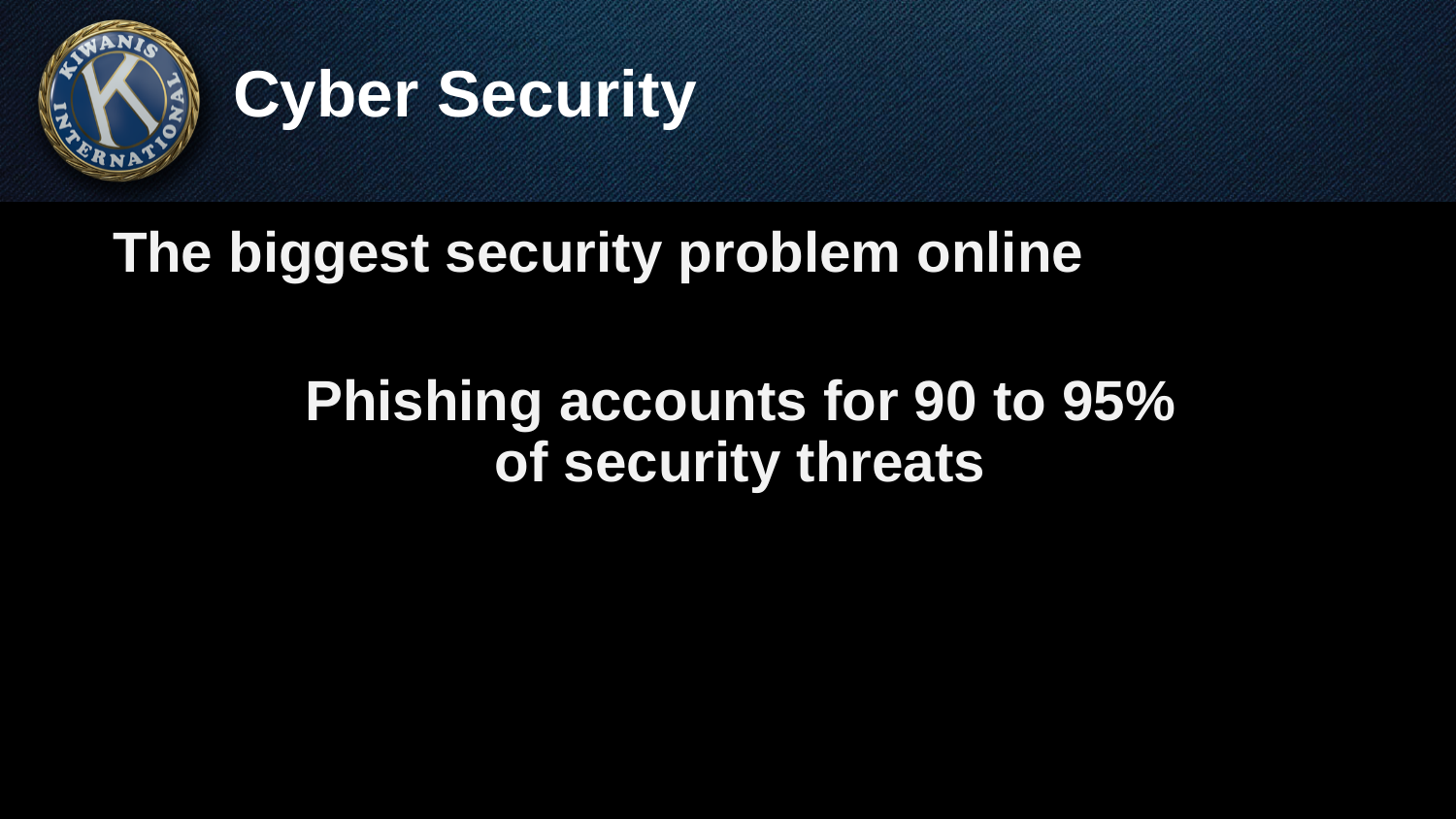

# Cyber Security
The biggest security problem online

Phishing accounts for 90 to 95%
of security threats